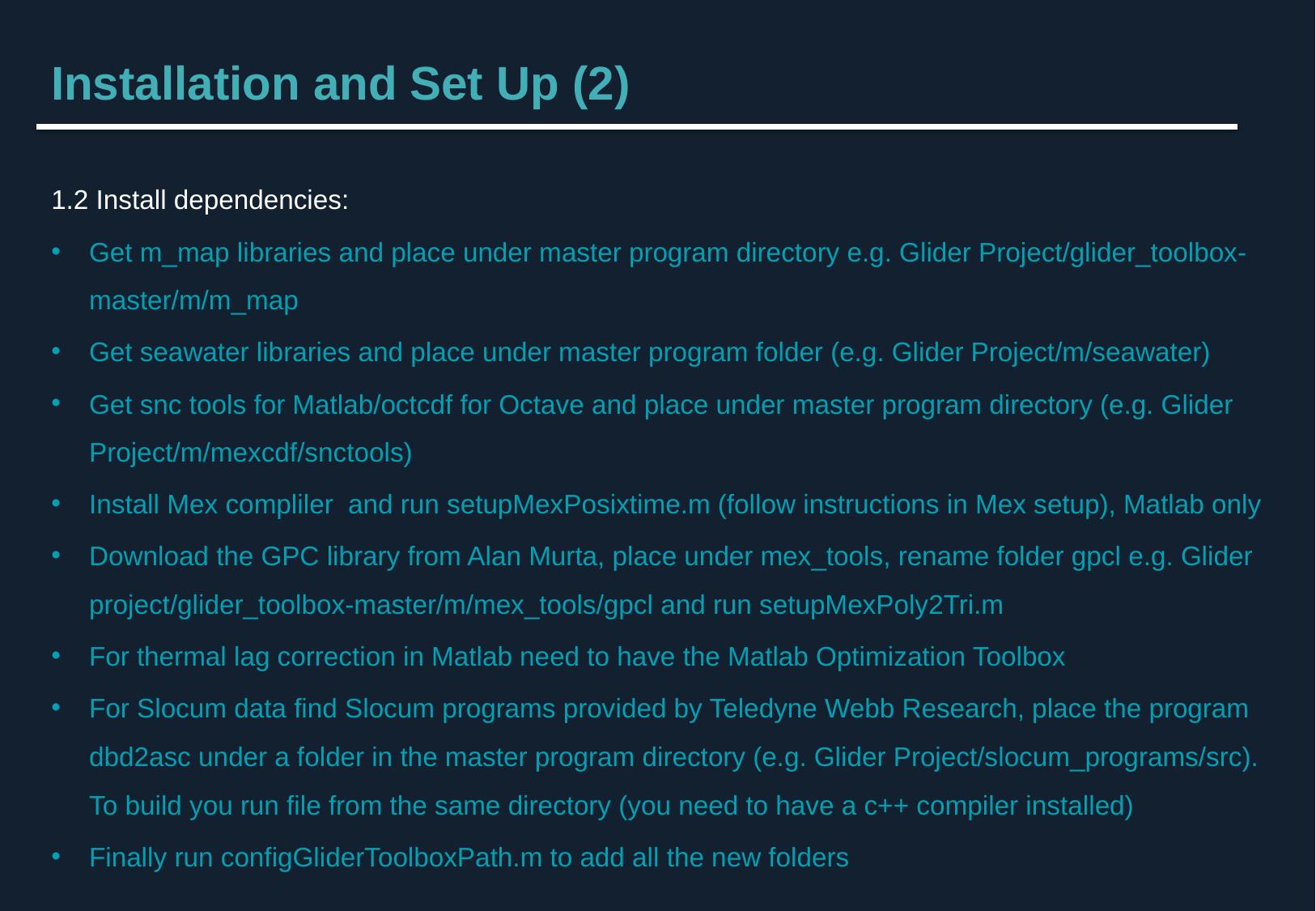

Installation and Set Up (2)
1.2 Install dependencies:
Get m_map libraries and place under master program directory e.g. Glider Project/glider_toolbox-master/m/m_map
Get seawater libraries and place under master program folder (e.g. Glider Project/m/seawater)
Get snc tools for Matlab/octcdf for Octave and place under master program directory (e.g. Glider Project/m/mexcdf/snctools)
Install Mex compliler  and run setupMexPosixtime.m (follow instructions in Mex setup), Matlab only
Download the GPC library from Alan Murta, place under mex_tools, rename folder gpcl e.g. Glider project/glider_toolbox-master/m/mex_tools/gpcl and run setupMexPoly2Tri.m
For thermal lag correction in Matlab need to have the Matlab Optimization Toolbox
For Slocum data find Slocum programs provided by Teledyne Webb Research, place the program dbd2asc under a folder in the master program directory (e.g. Glider Project/slocum_programs/src). To build you run file from the same directory (you need to have a c++ compiler installed)
Finally run configGliderToolboxPath.m to add all the new folders